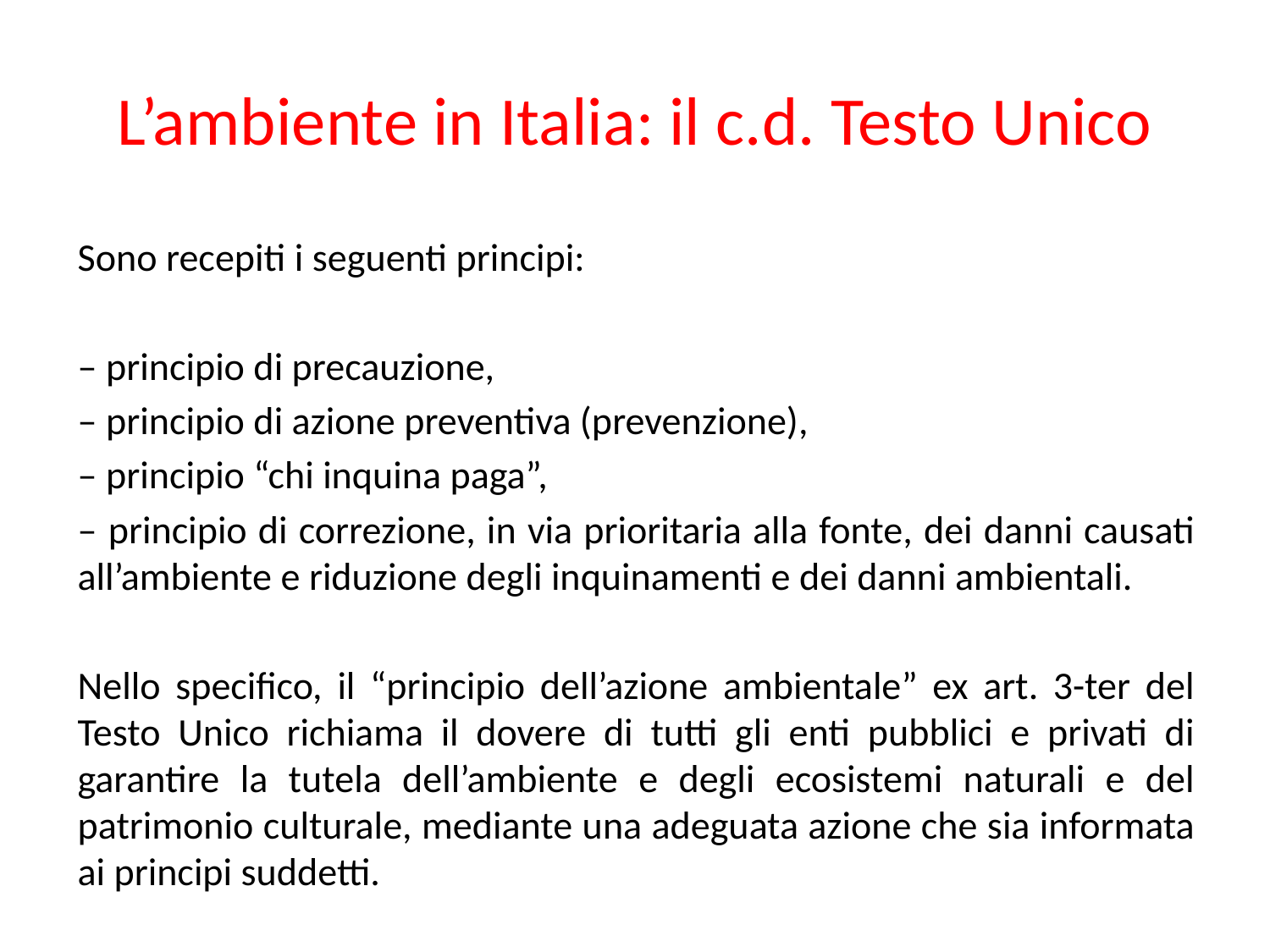

# L’ambiente in Italia: il c.d. Testo Unico
Sono recepiti i seguenti principi:

– principio di precauzione,
– principio di azione preventiva (prevenzione),
– principio “chi inquina paga”,
– principio di correzione, in via prioritaria alla fonte, dei danni causati all’ambiente e riduzione degli inquinamenti e dei danni ambientali.

Nello specifico, il “principio dell’azione ambientale” ex art. 3-ter del Testo Unico richiama il dovere di tutti gli enti pubblici e privati di garantire la tutela dell’ambiente e degli ecosistemi naturali e del patrimonio culturale, mediante una adeguata azione che sia informata ai principi suddetti.